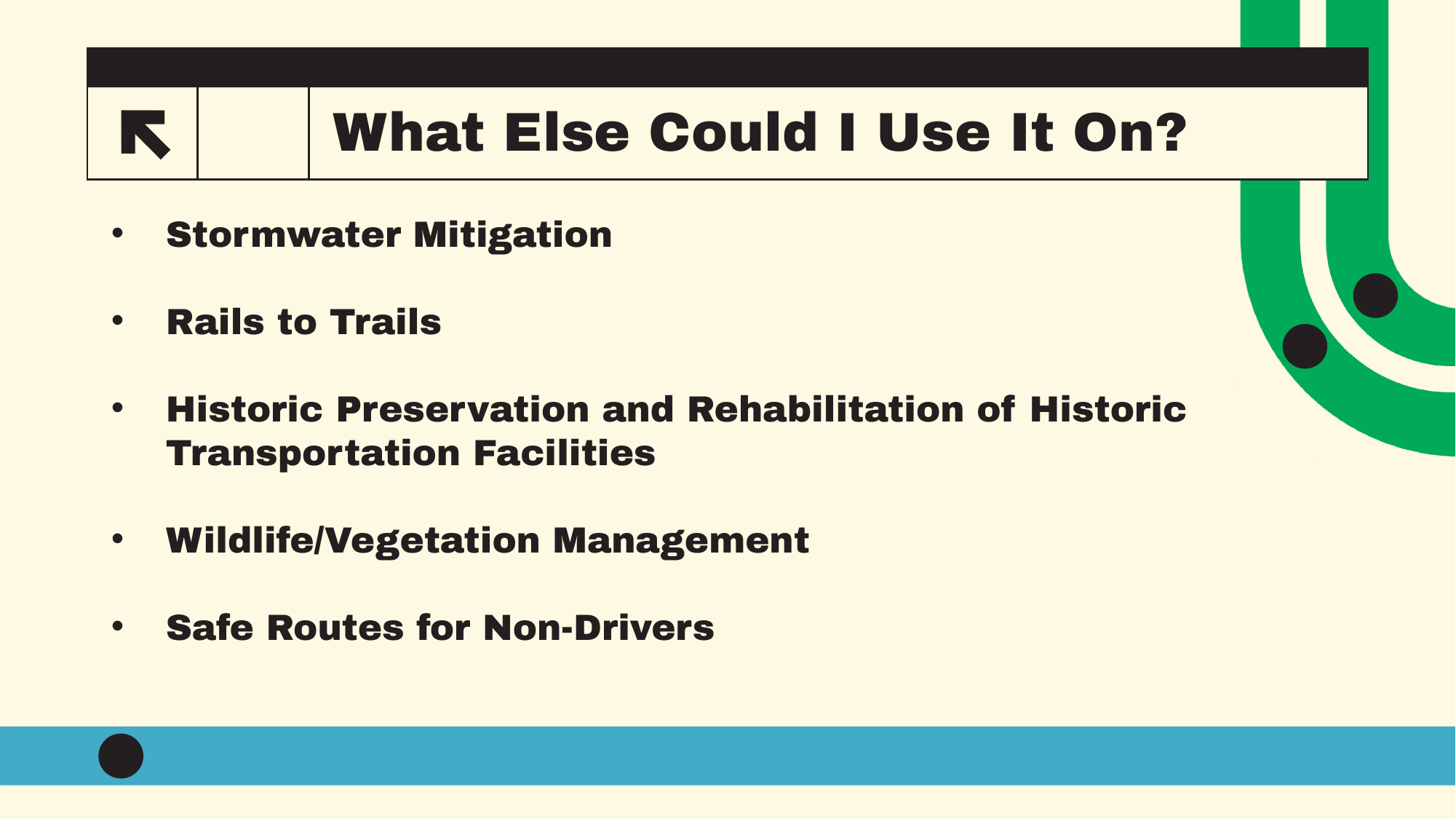

# What Else Could I Use It On?

25
Stormwater Mitigation

Rails to Trails

Historic Preservation and Rehabilitation of Historic Transportation Facilities

Wildlife/Vegetation Management

Safe Routes for Non-Drivers